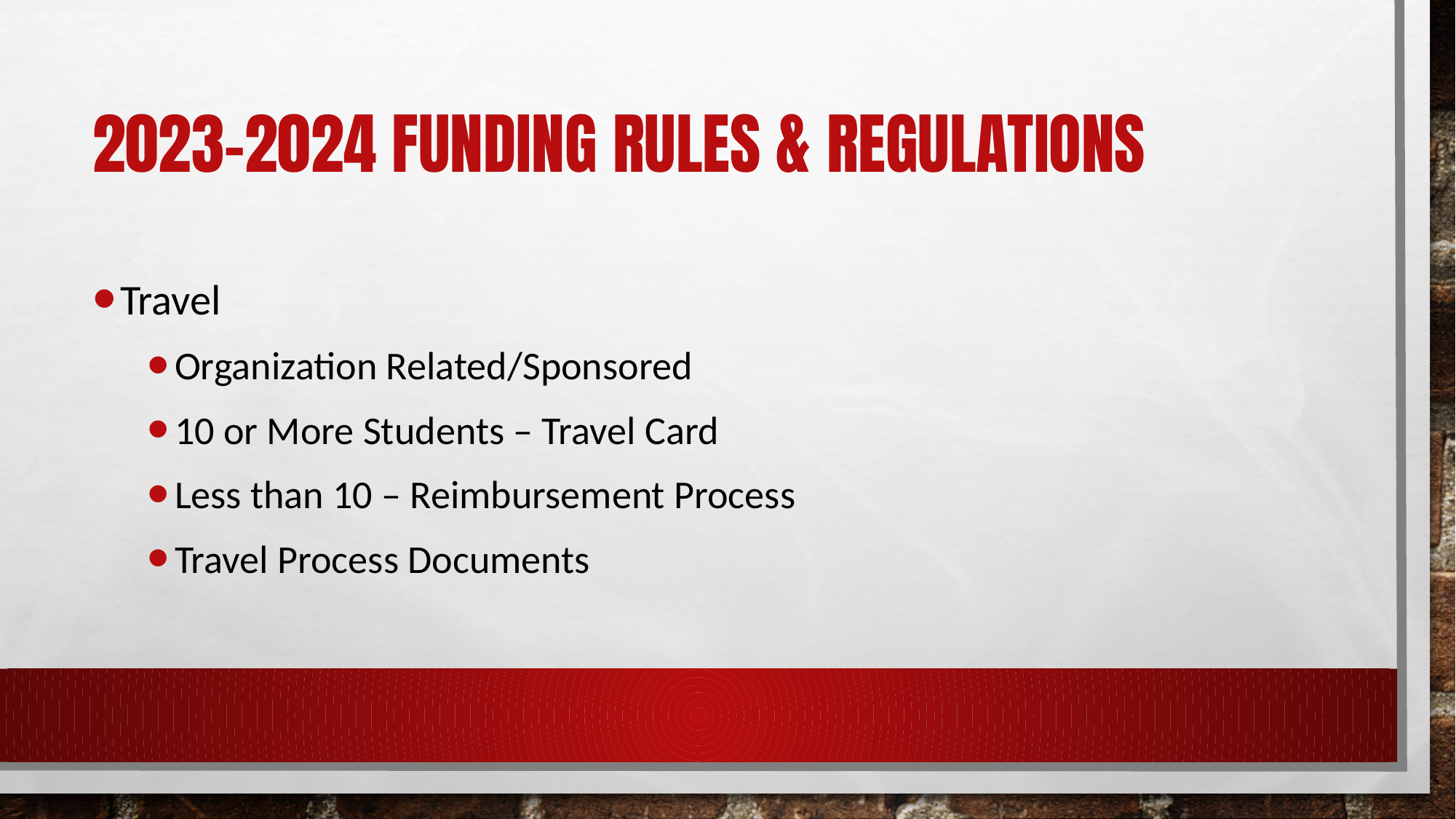

# 2023-2024 Funding Rules & Regulations
Travel
Organization Related/Sponsored
10 or More Students – Travel Card
Less than 10 – Reimbursement Process
Travel Process Documents